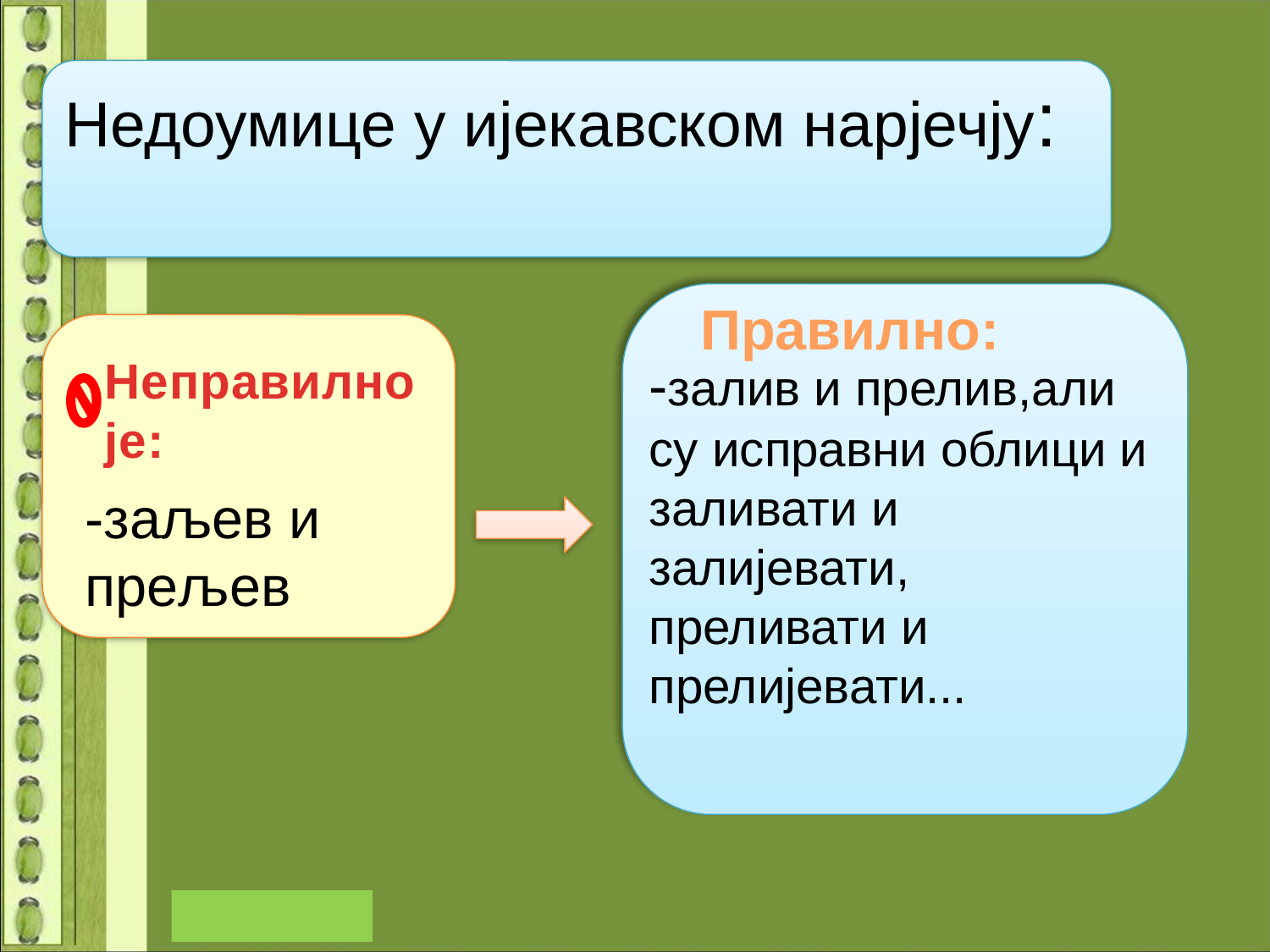

Недоумице у ијекавском нарјечју:

Правилно:

Неправилно је:

-залив и прелив,али су исправни облици и заливати и залијевати,
преливати и прелијевати...

-заљев и прељев